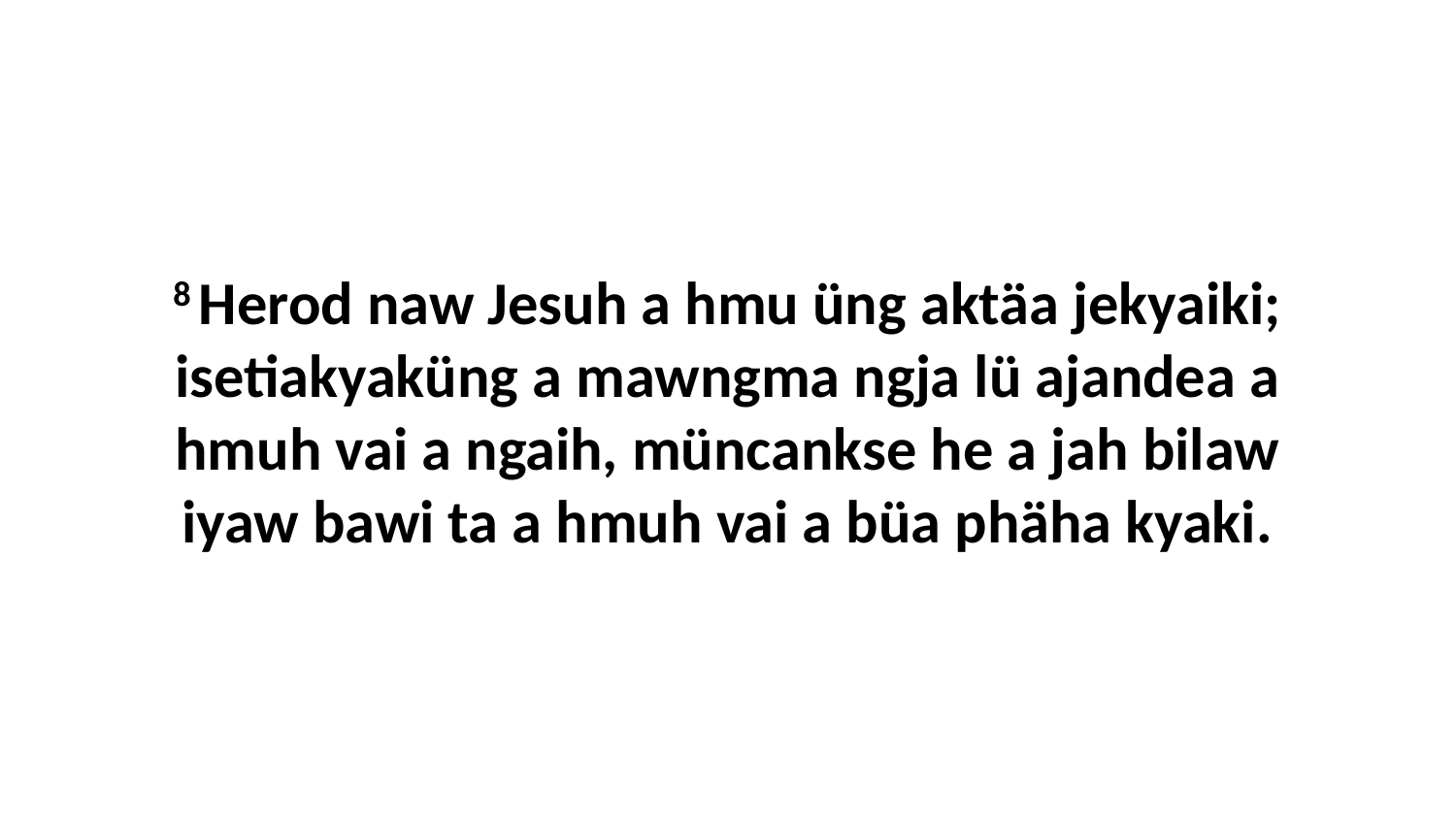

8 Herod naw Jesuh a hmu üng aktäa jekyaiki; isetiakyaküng a mawngma ngja lü ajandea a hmuh vai a ngaih, müncankse he a jah bilaw iyaw bawi ta a hmuh vai a büa phäha kyaki.